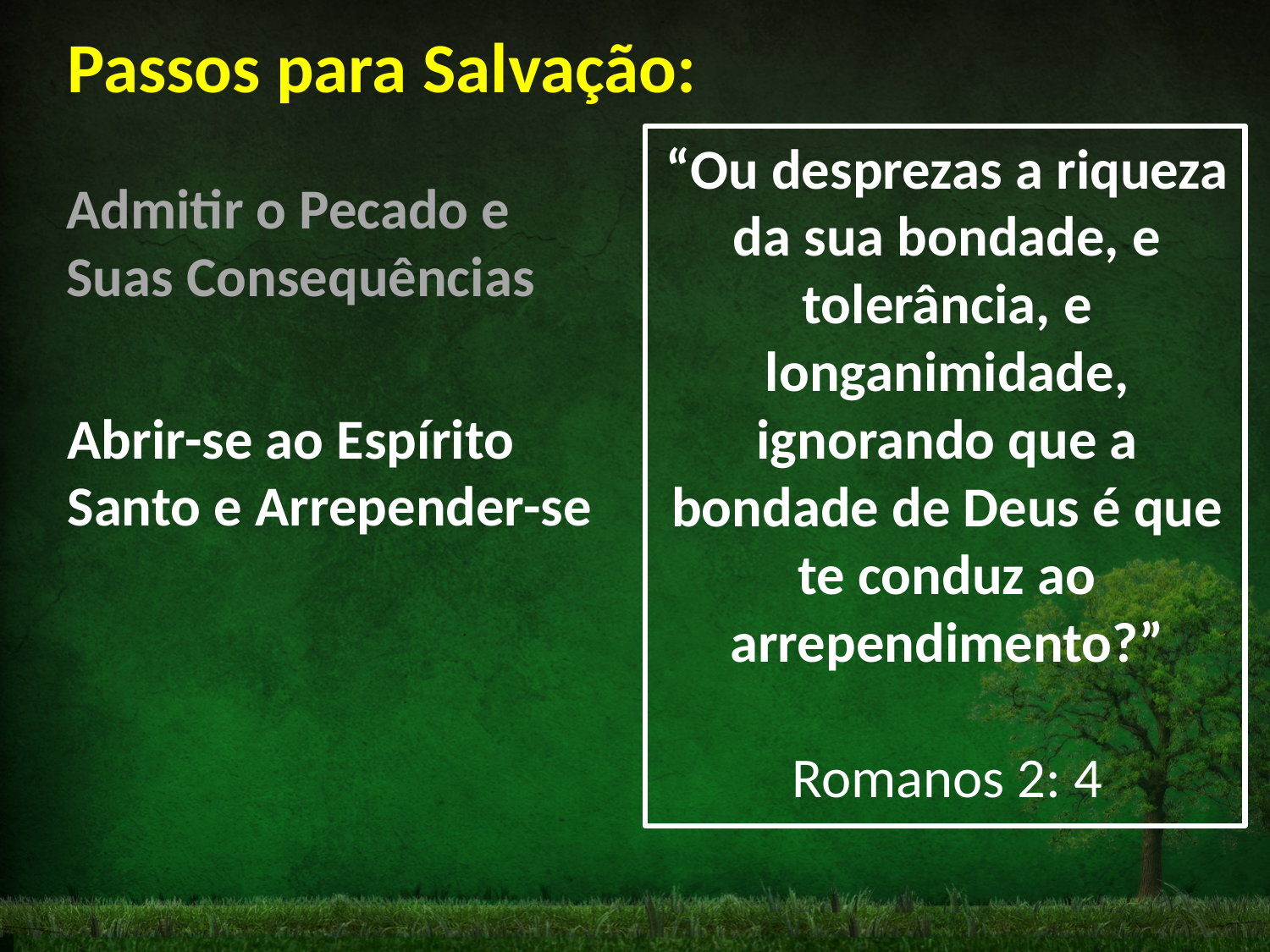

Passos para Salvação:

“Ou desprezas a riqueza da sua bondade, e tolerância, e longanimidade, ignorando que a bondade de Deus é que te conduz ao arrependimento?”
Romanos 2: 4
Admitir o Pecado e
Suas Consequências
Abrir-se ao Espírito Santo e Arrepender-se